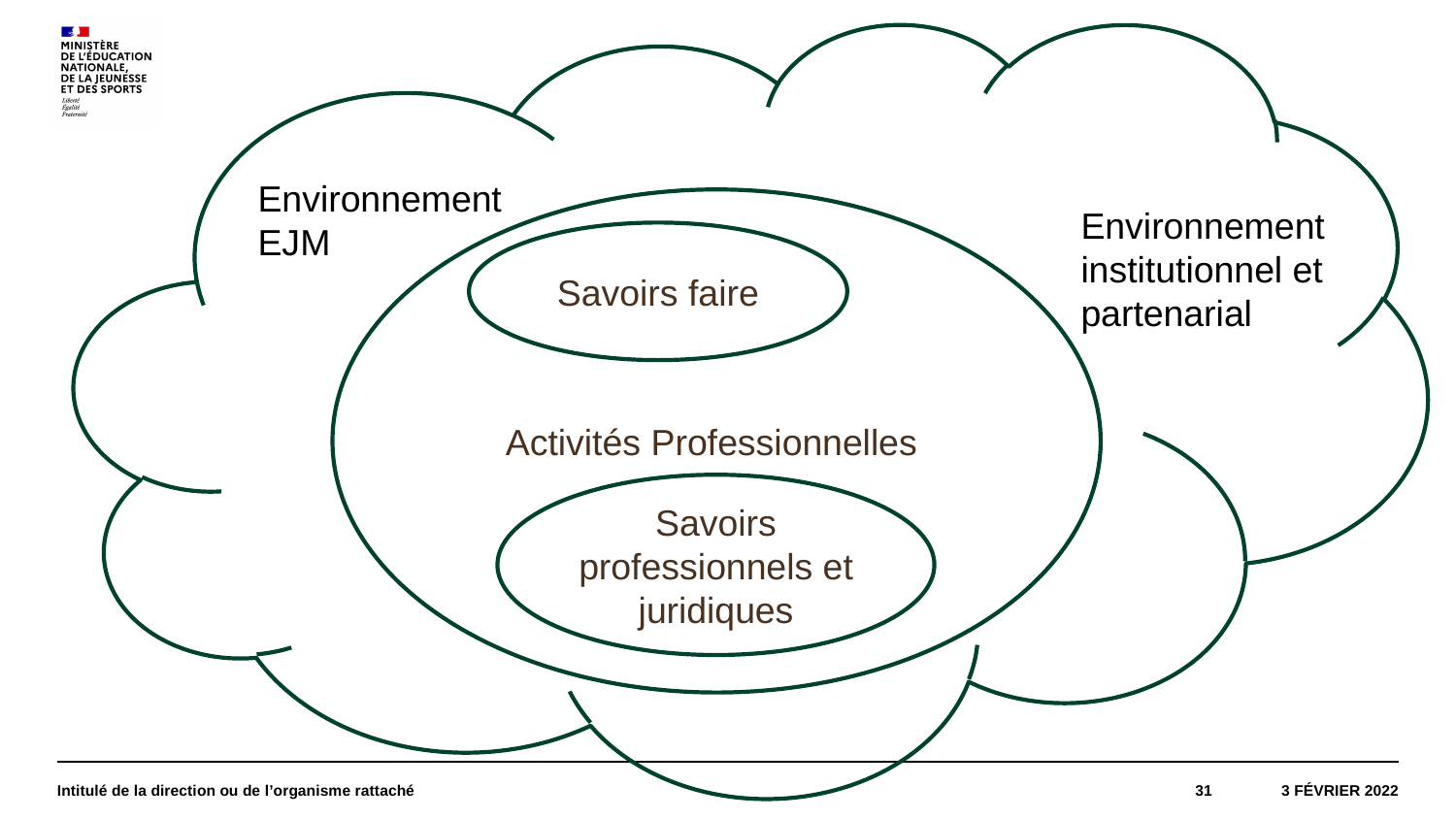

Environnement EJM
Activités Professionnelles
Savoirs faire
Savoirs professionnels et juridiques
Environnement institutionnel et partenarial
Intitulé de la direction ou de l’organisme rattaché
31
3 février 2022